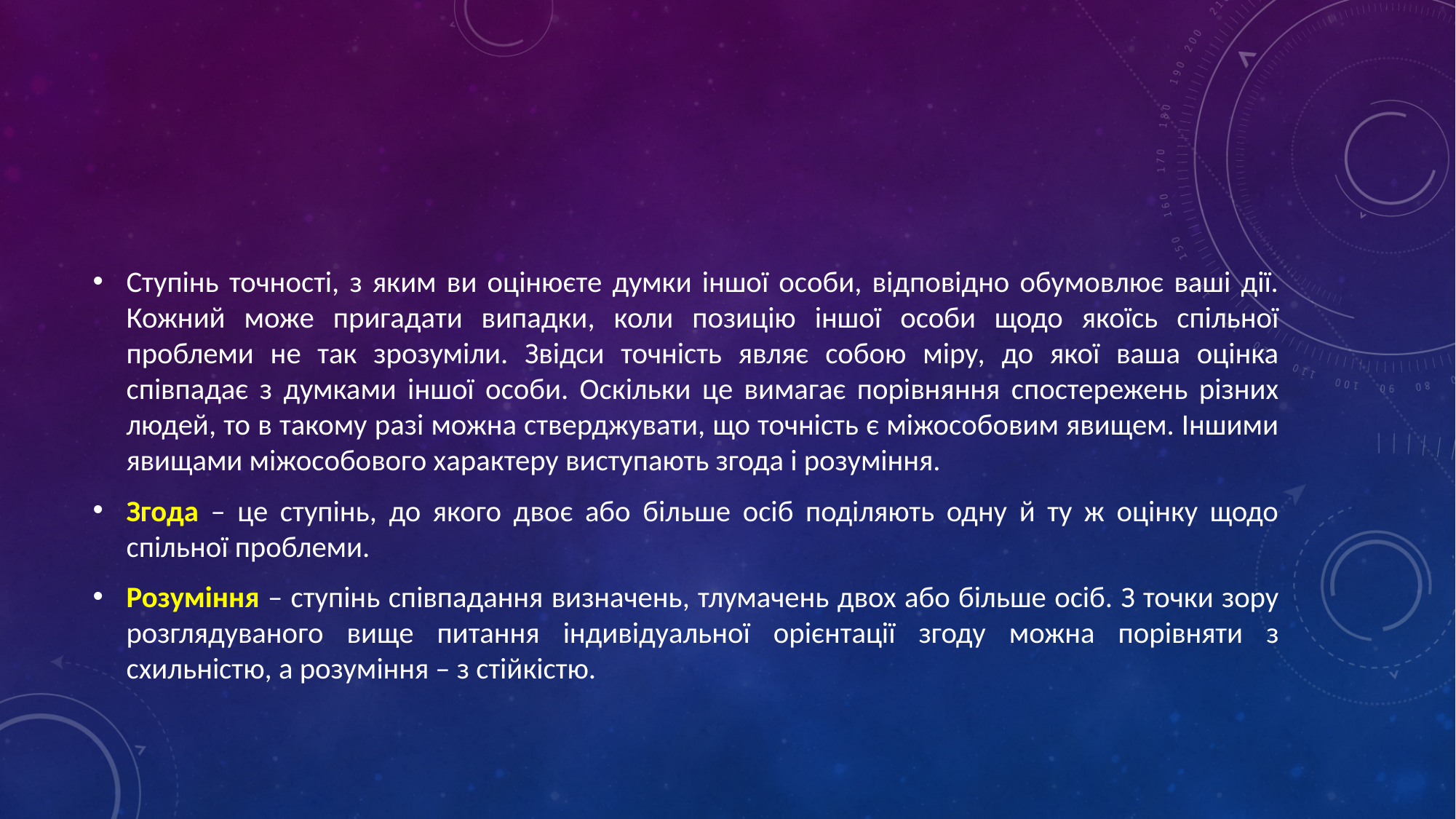

#
Ступінь точності, з яким ви оцінюєте думки іншої особи, відповідно обумовлює ваші дії. Кожний може пригадати випадки, коли позицію іншої особи щодо якоїсь спільної проблеми не так зрозуміли. Звідси точність являє собою міру, до якої ваша оцінка співпадає з думками іншої особи. Оскільки це вимагає порівняння спостережень різних людей, то в такому разі можна стверджувати, що точність є міжособовим явищем. Іншими явищами міжособового характеру виступають згода і розуміння.
Згода – це ступінь, до якого двоє або більше осіб поділяють одну й ту ж оцінку щодо спільної проблеми.
Розуміння – ступінь співпадання визначень, тлумачень двох або більше осіб. З точки зору розглядуваного вище питання індивідуальної орієнтації згоду можна порівняти з схильністю, а розуміння – з стійкістю.